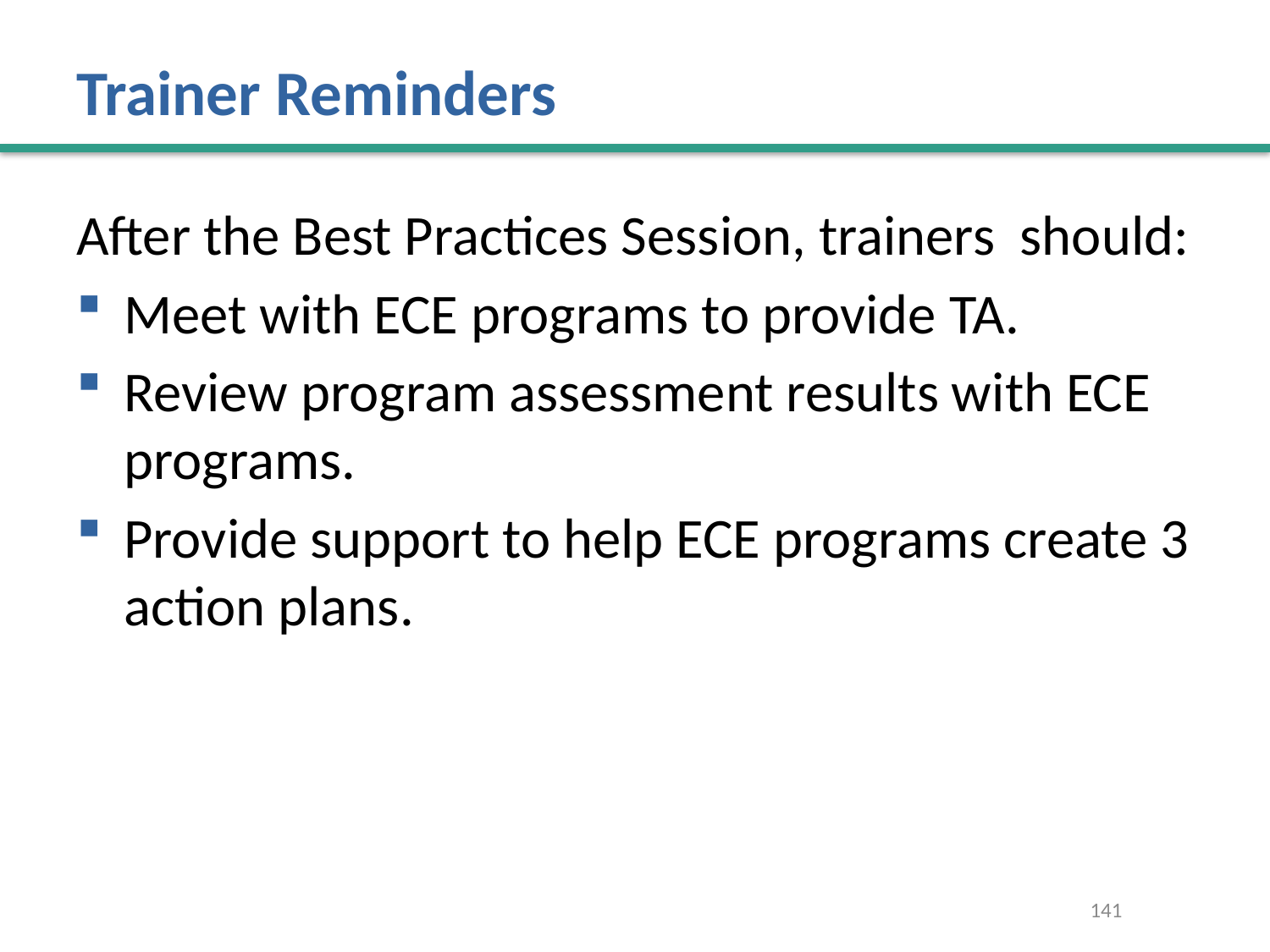

# Trainer Reminders
After the Best Practices Session, trainers  should:
Meet with ECE programs to provide TA.
Review program assessment results with ECE programs.
Provide support to help ECE programs create 3 action plans.

141